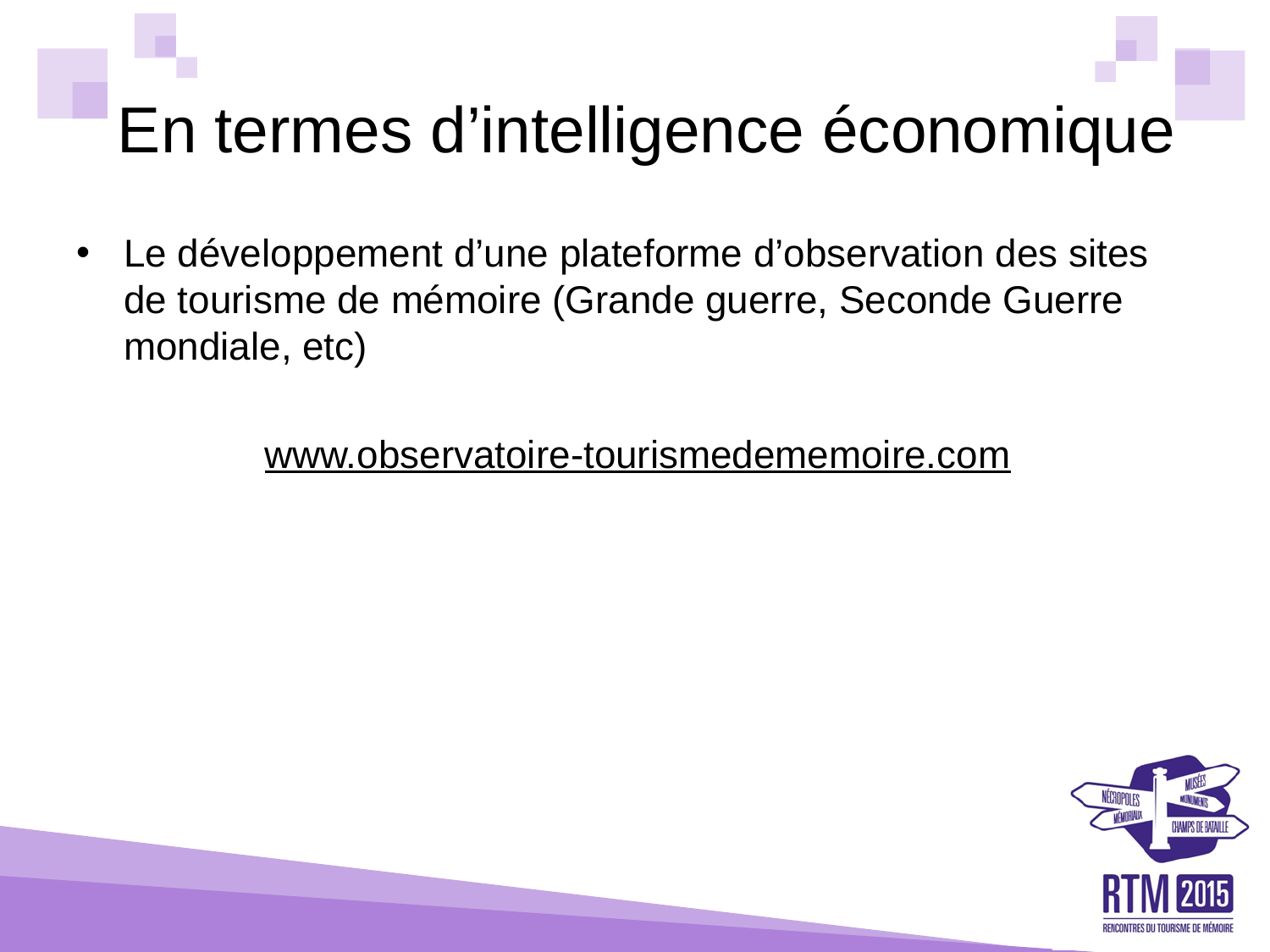

# En termes d’intelligence économique
Le développement d’une plateforme d’observation des sites de tourisme de mémoire (Grande guerre, Seconde Guerre mondiale, etc)

www.observatoire-tourismedememoire.com